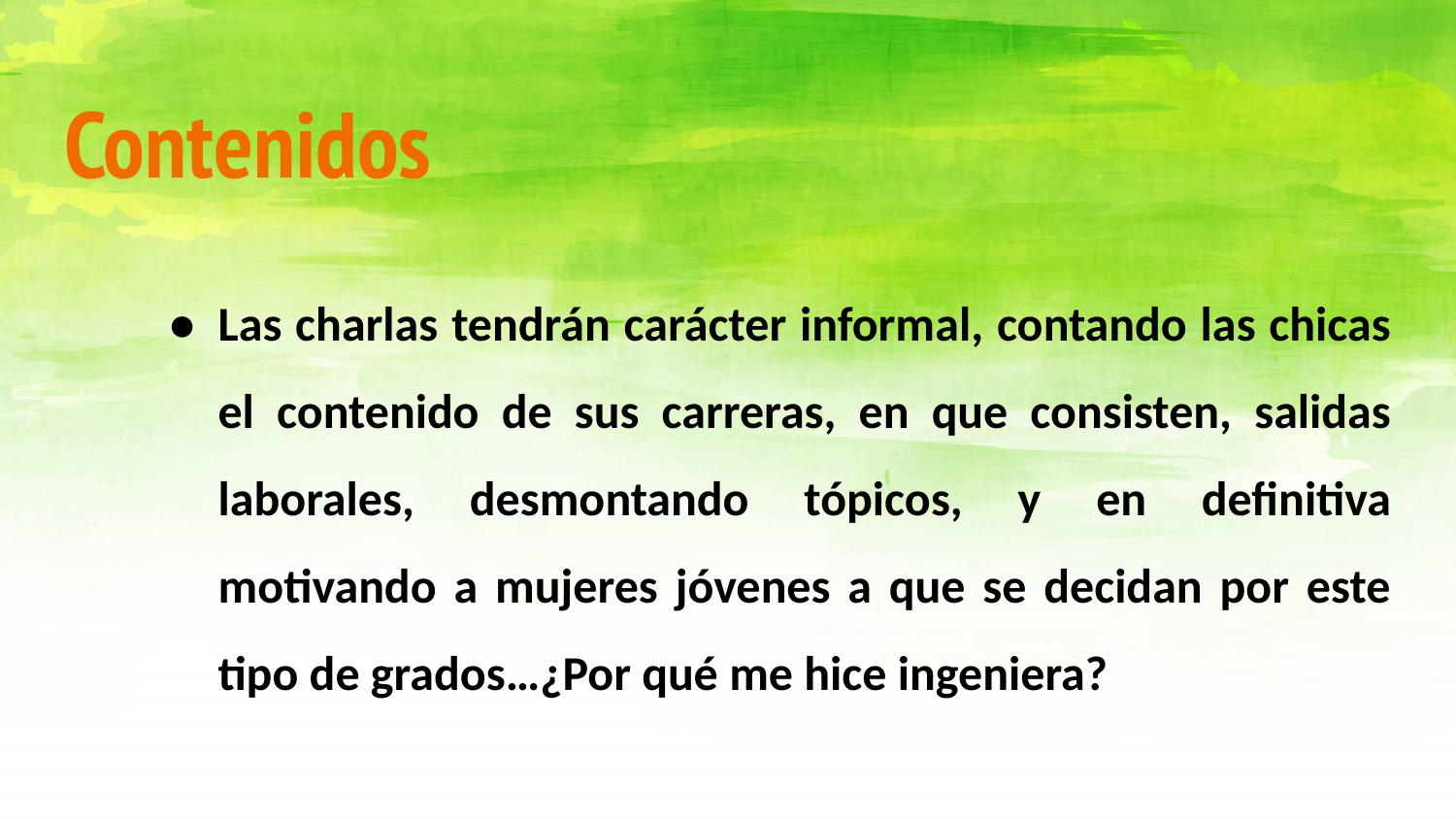

# Contenidos
Las charlas tendrán carácter informal, contando las chicas el contenido de sus carreras, en que consisten, salidas laborales, desmontando tópicos, y en definitiva motivando a mujeres jóvenes a que se decidan por este tipo de grados…¿Por qué me hice ingeniera?